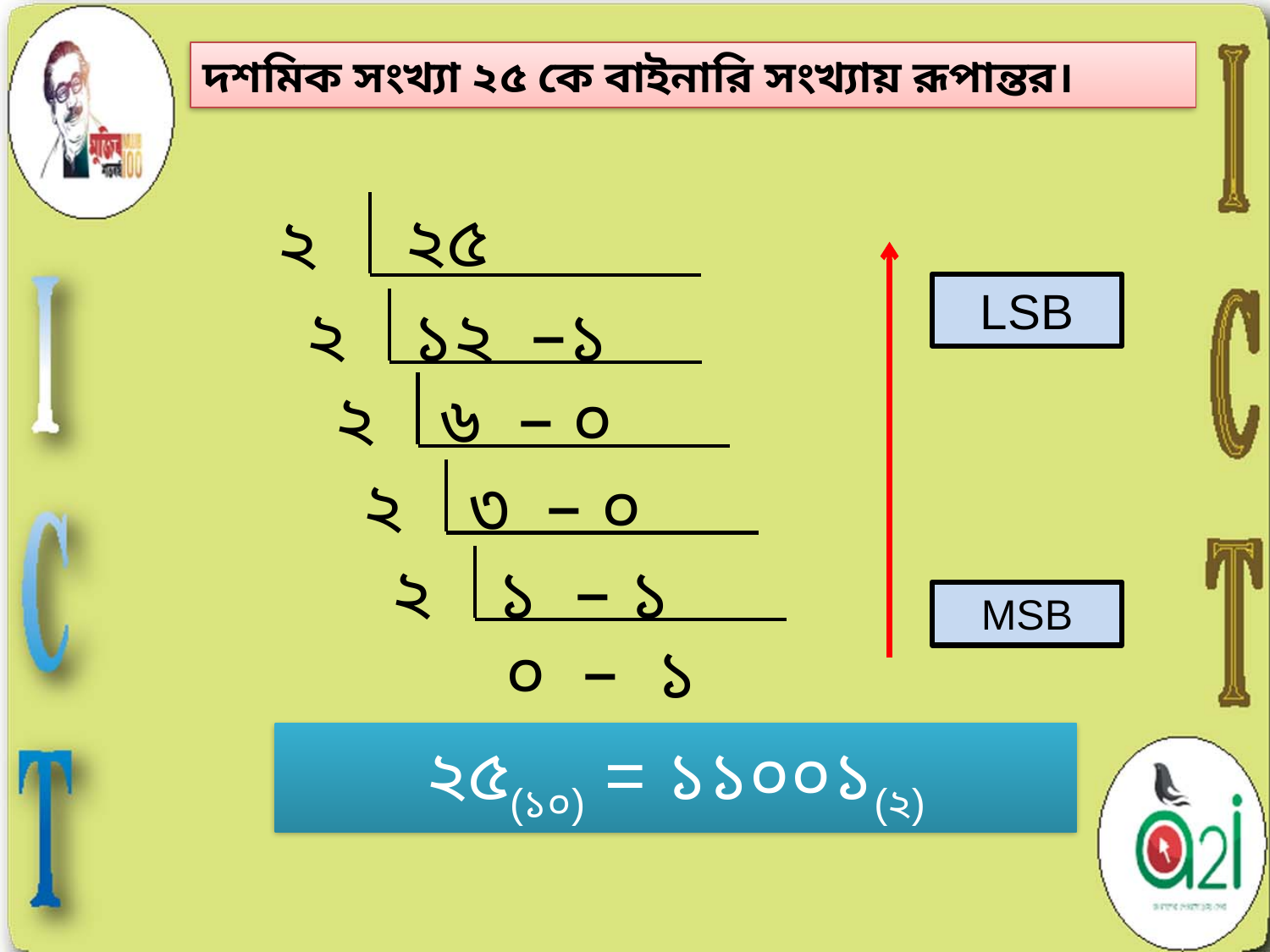

দশমিক সংখ্যা ২৫ কে বাইনারি সংখ্যায় রূপান্তর।
২৫
২
LSB
২
১২  –১
২
৬  – ০
২
৩  – ০
২
১  – ১
MSB
০  –  ১
২৫(১০) = ১১০০১(২)